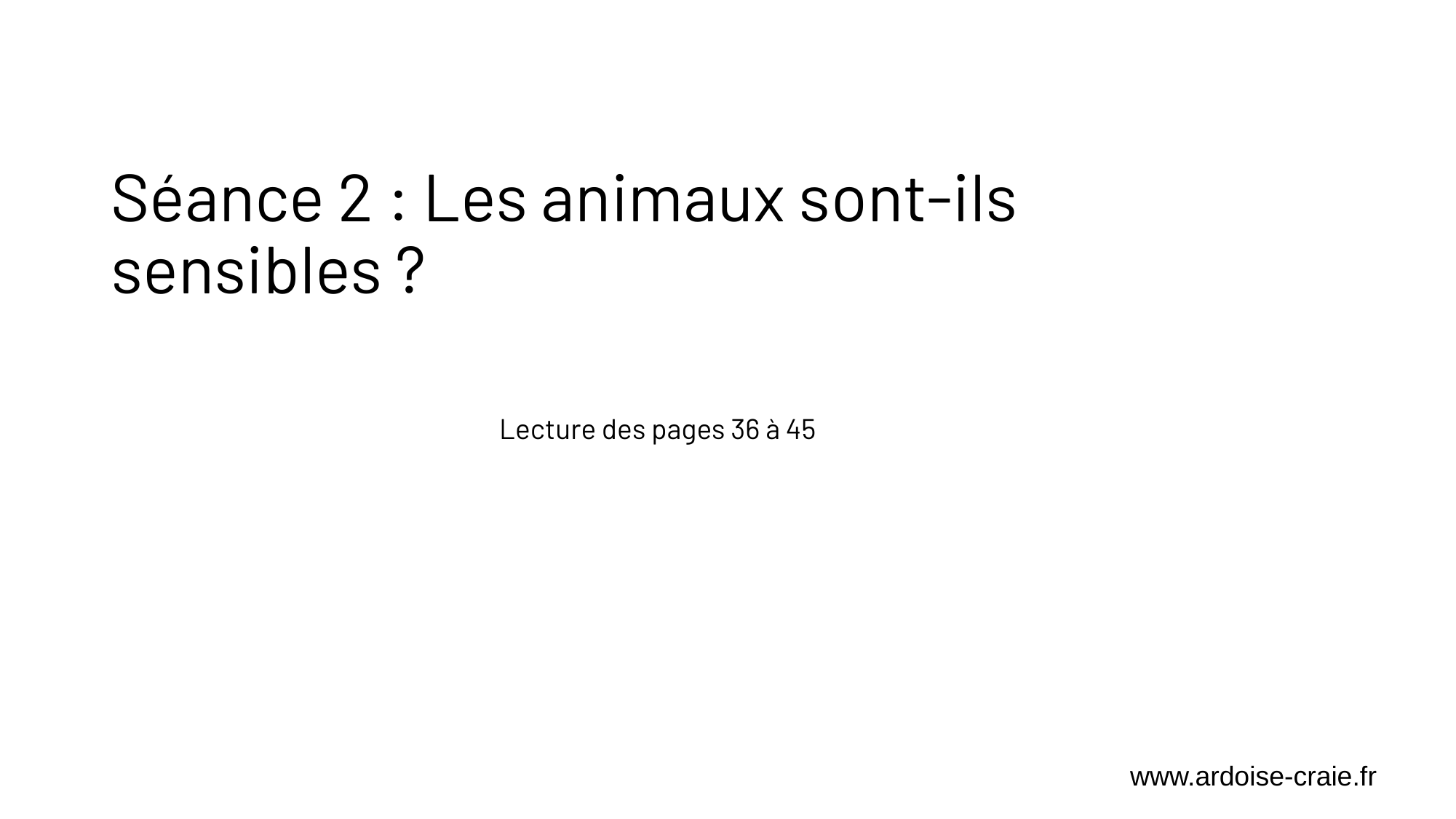

# Séance 2 : Les animaux sont-ils sensibles ?
Lecture des pages 36 à 45
www.ardoise-craie.fr